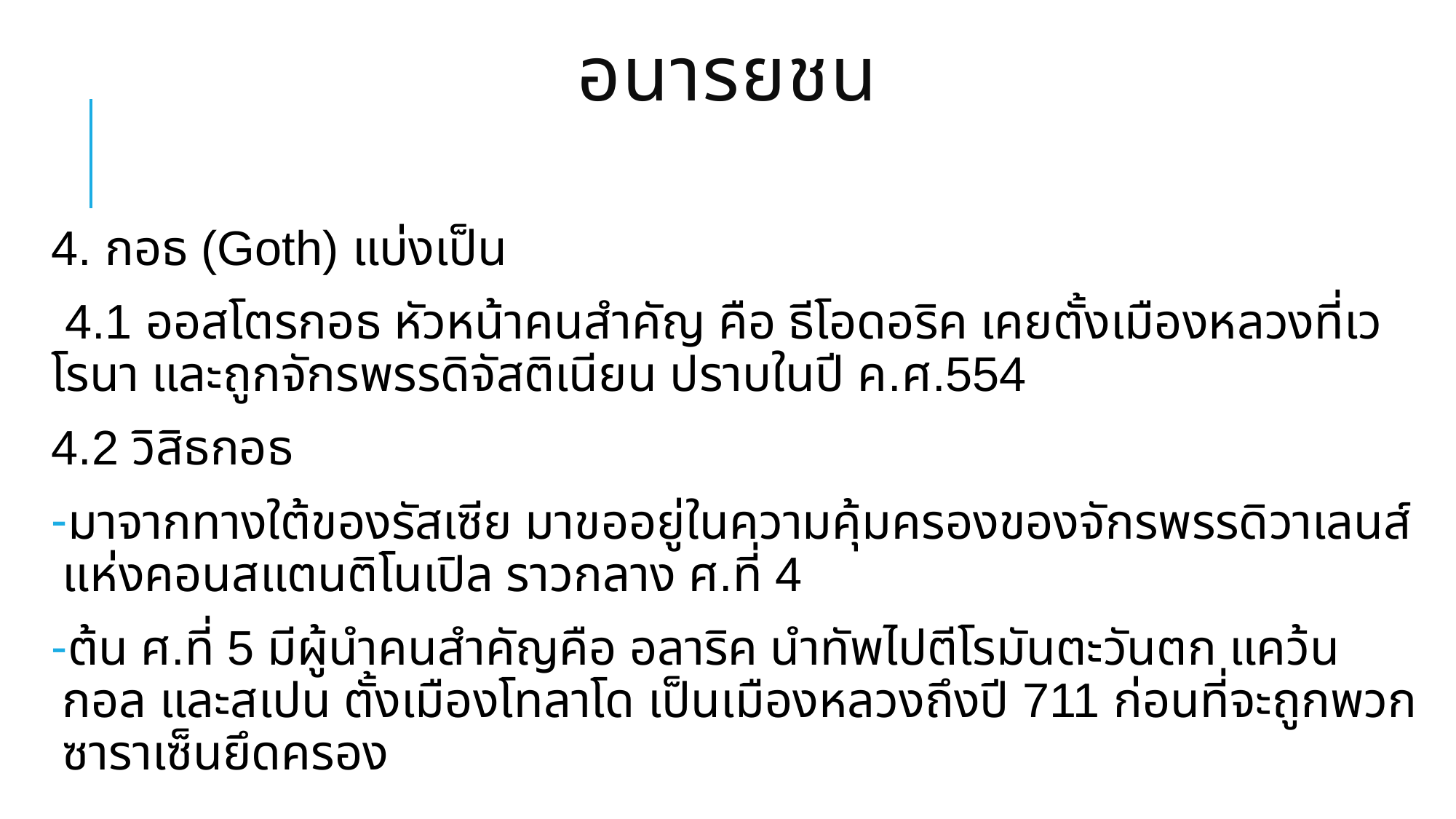

# อนารยชน

4. กอธ (Goth) แบ่งเป็น
 4.1 ออสโตรกอธ หัวหน้าคนสำคัญ คือ ธีโอดอริค เคยตั้งเมืองหลวงที่เวโรนา และถูกจักรพรรดิจัสติเนียน ปราบในปี ค.ศ.554
4.2 วิสิธกอธ
มาจากทางใต้ของรัสเซีย มาขออยู่ในความคุ้มครองของจักรพรรดิวาเลนส์แห่งคอนสแตนติโนเปิล ราวกลาง ศ.ที่ 4
ต้น ศ.ที่ 5 มีผู้นำคนสำคัญคือ อลาริค นำทัพไปตีโรมันตะวันตก แคว้นกอล และสเปน ตั้งเมืองโทลาโด เป็นเมืองหลวงถึงปี 711 ก่อนที่จะถูกพวกซาราเซ็นยึดครอง